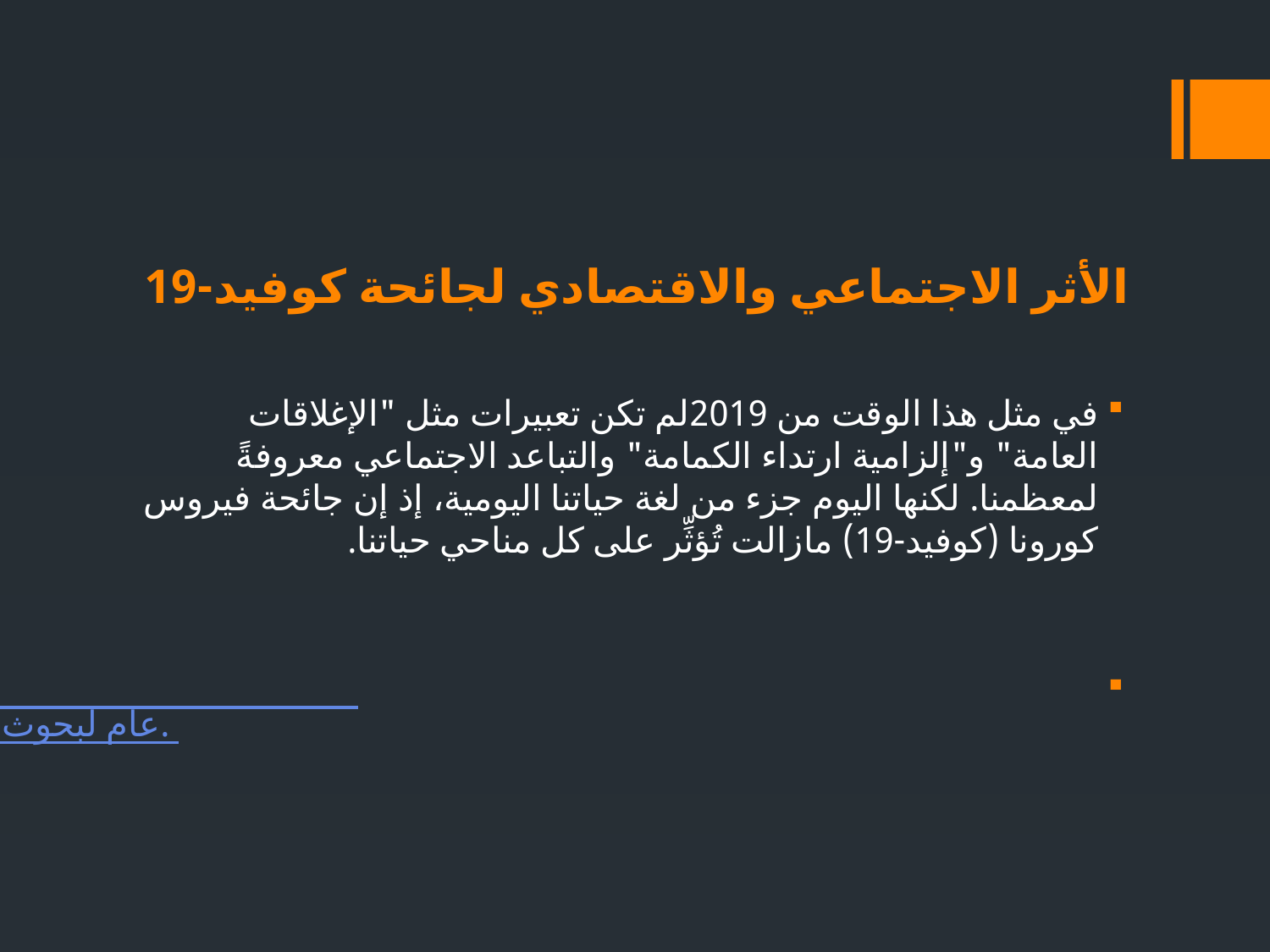

# الأثر الاجتماعي والاقتصادي لجائحة كوفيد-19
في مثل هذا الوقت من 2019لم تكن تعبيرات مثل "الإغلاقات العامة" و"إلزامية ارتداء الكمامة" والتباعد الاجتماعي معروفةً لمعظمنا. لكنها اليوم جزء من لغة حياتنا اليومية، إذ إن جائحة فيروس كورونا (كوفيد-19) مازالت تُؤثِّر على كل مناحي حياتنا.

 خلال الفقرات الاثني عشر التالية نحاول تقديم وصف كمِّي وعرضٍ عام لبحوث في مواجهة أزمة لم يكن لها بحقٍ مثيل.